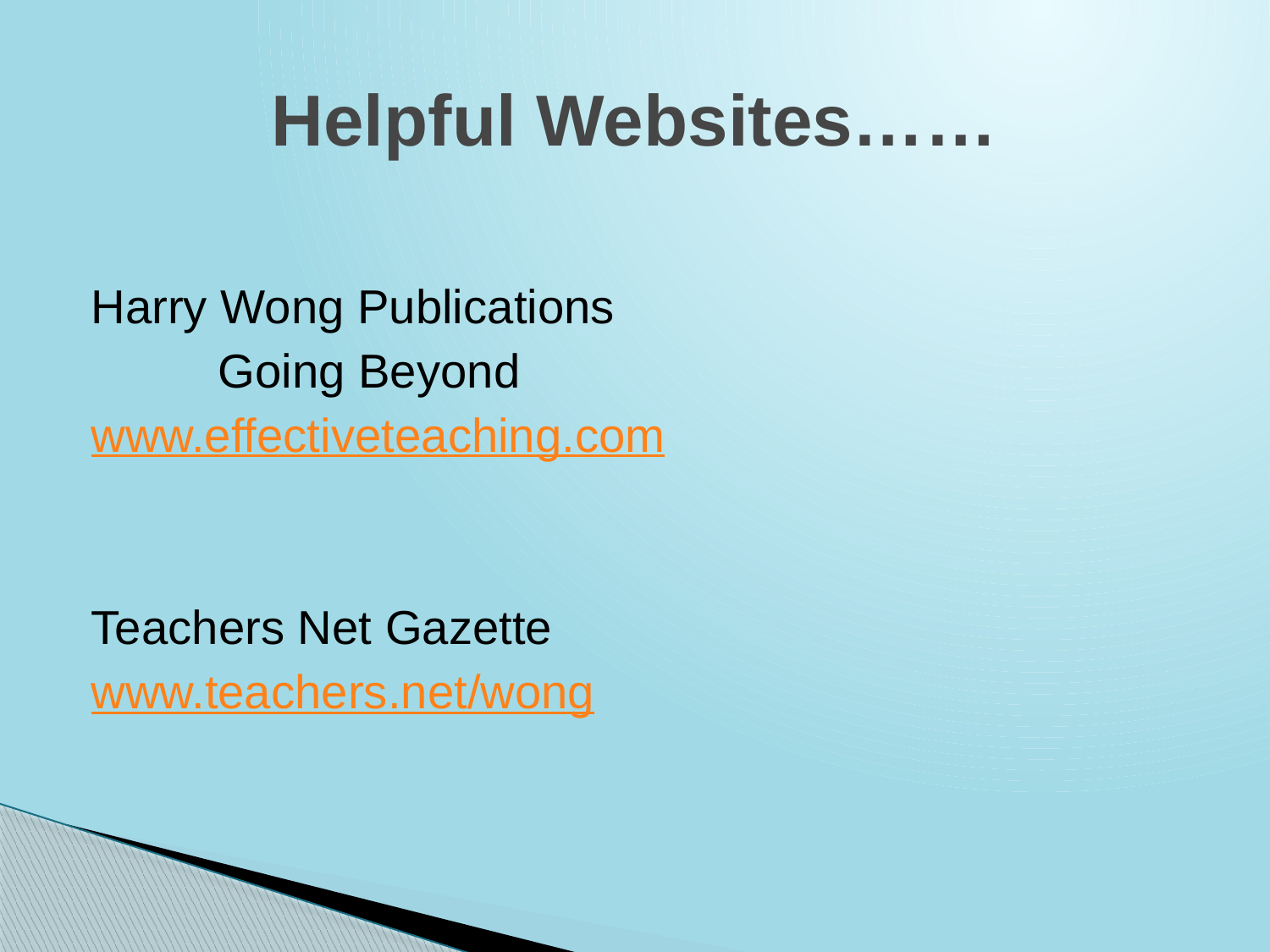

# Helpful Websites……

Harry Wong Publications
	Going Beyond
www.effectiveteaching.com

Teachers Net Gazette
www.teachers.net/wong